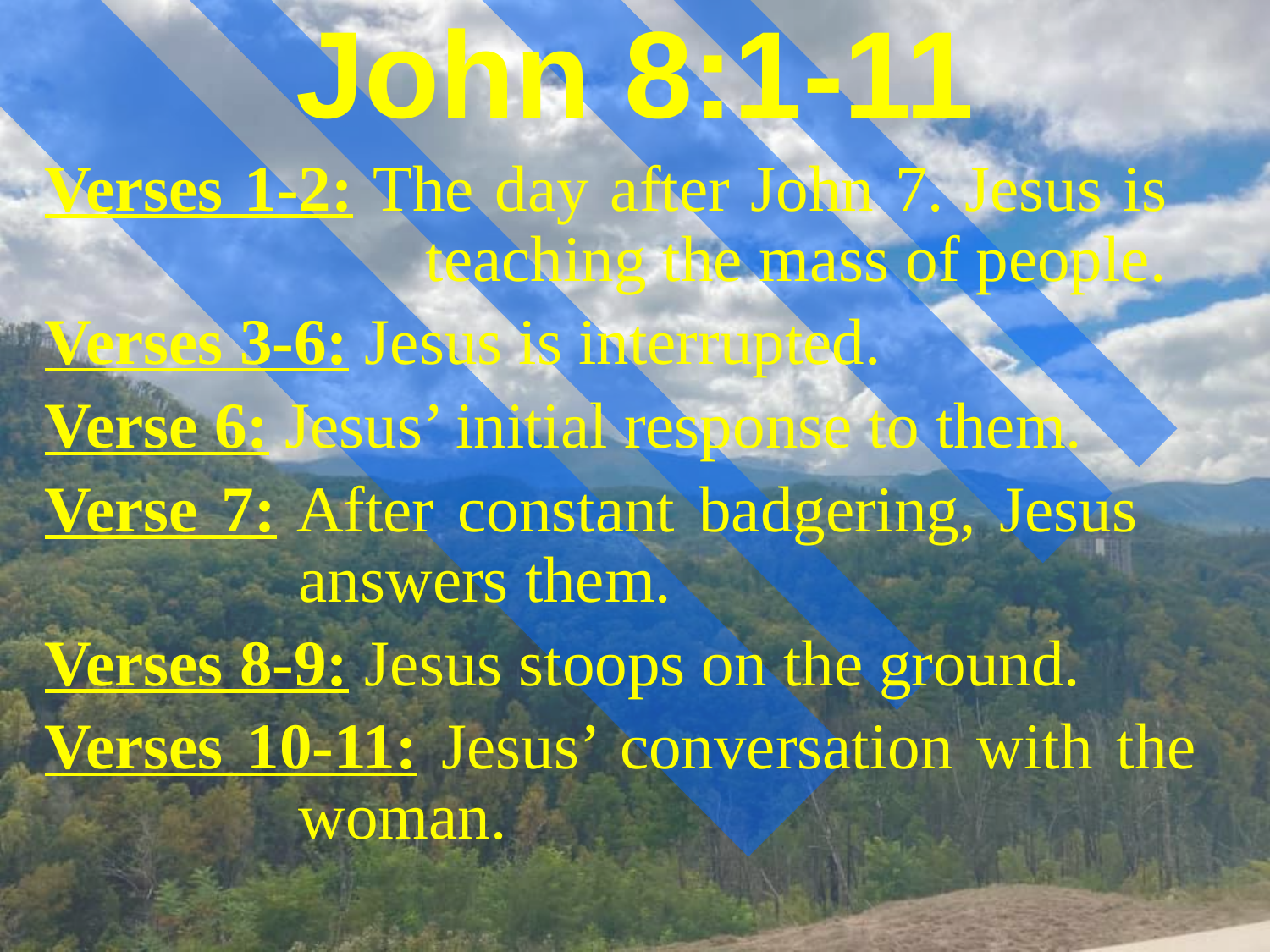

# John 8:1-11
Verses 1-2: The day after John 7. Jesus is				teaching the mass of people.
Verses 3-6: Jesus is interrupted.
Verse 6: Jesus’ initial response to them.
Verse 7: After constant badgering, Jesus			answers them.
Verses 8-9: Jesus stoops on the ground.
Verses 10-11: Jesus’ conversation with the			woman.